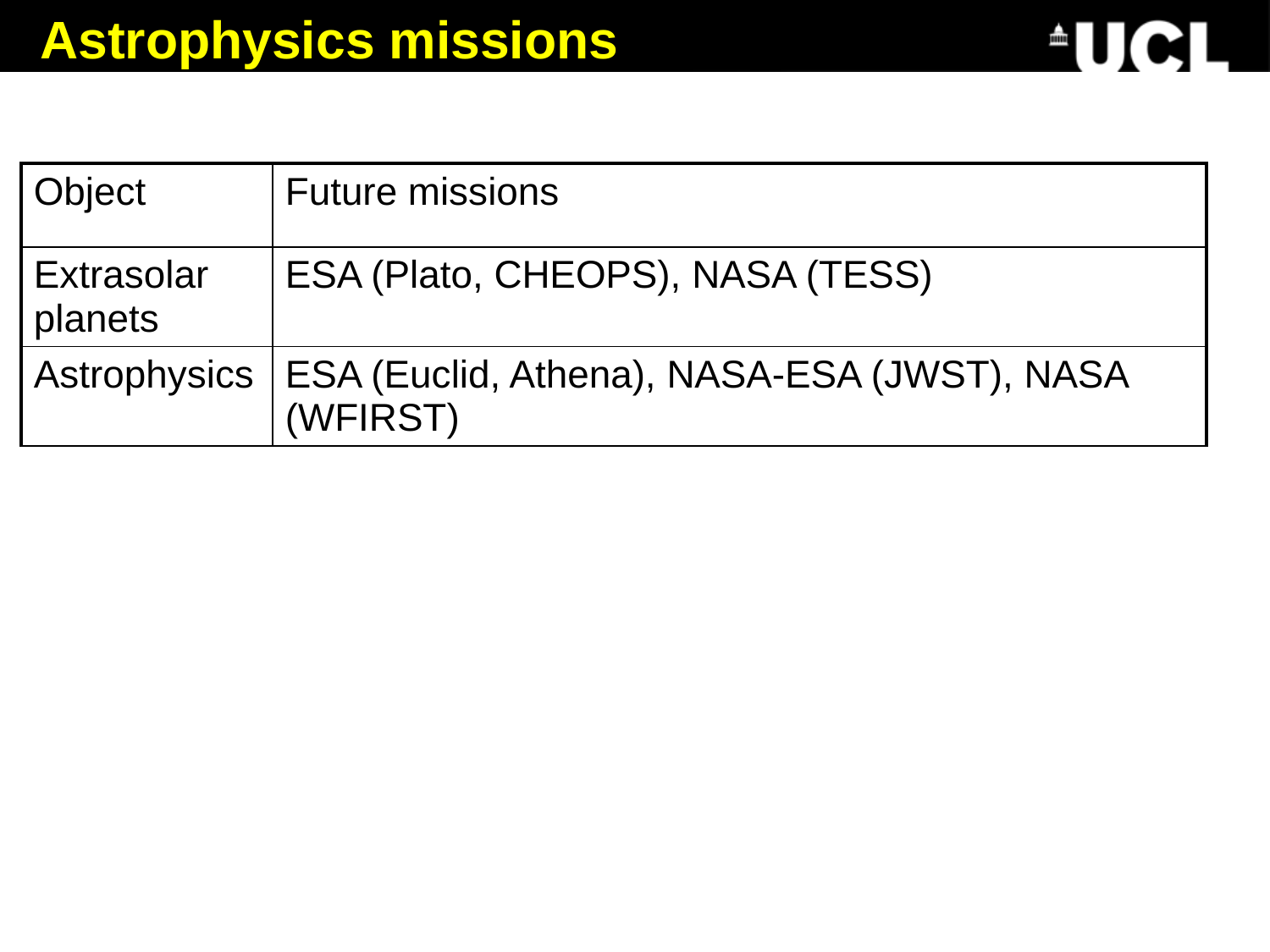

# Astrophysics missions
| Object | Future missions |
| --- | --- |
| Extrasolar planets | ESA (Plato, CHEOPS), NASA (TESS) |
| Astrophysics | ESA (Euclid, Athena), NASA-ESA (JWST), NASA (WFIRST) |